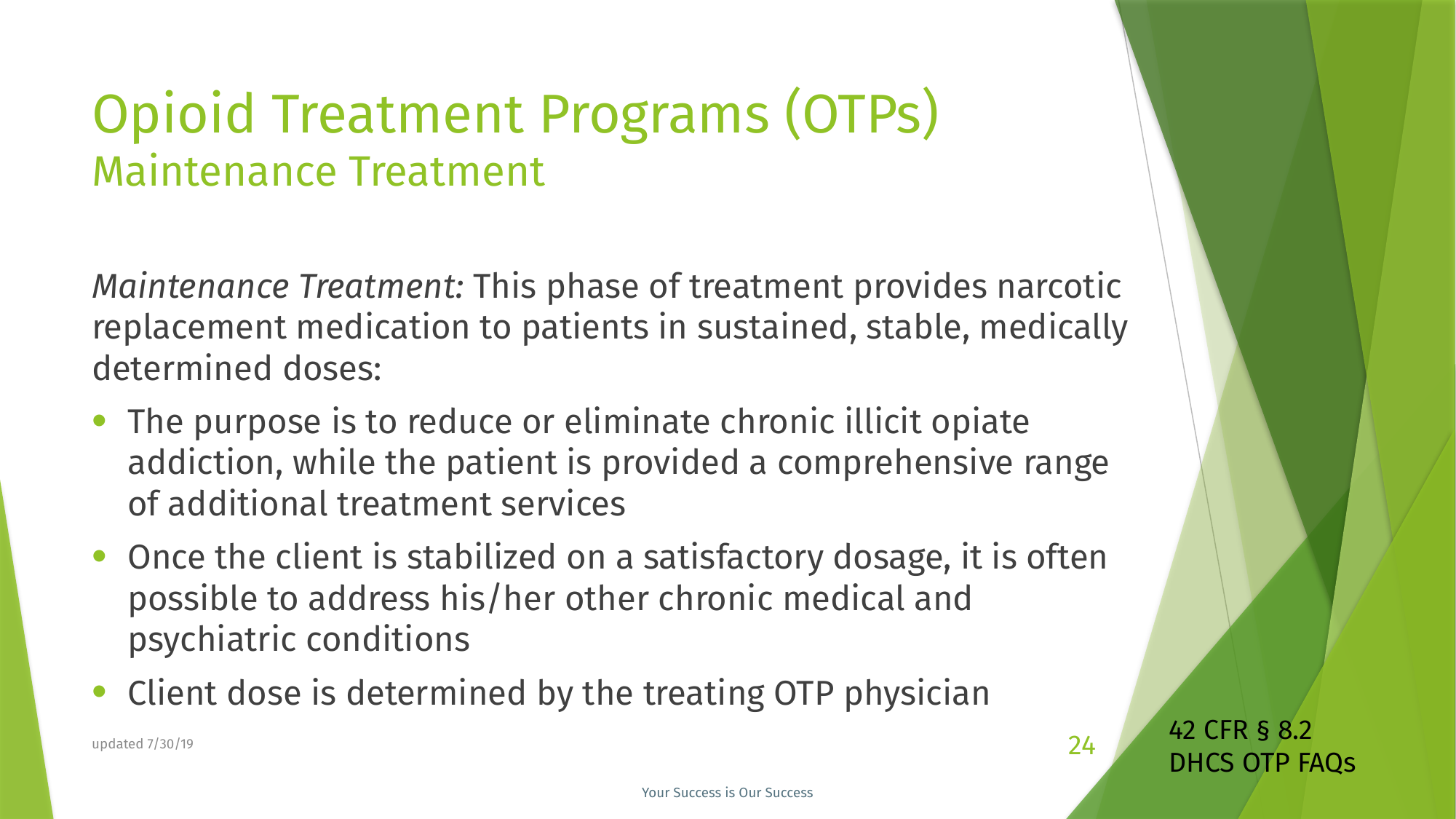

# Opioid Treatment Programs (OTPs) Maintenance Treatment
Maintenance Treatment: This phase of treatment provides narcotic replacement medication to patients in sustained, stable, medically determined doses:
The purpose is to reduce or eliminate chronic illicit opiate addiction, while the patient is provided a comprehensive range of additional treatment services
Once the client is stabilized on a satisfactory dosage, it is often possible to address his/her other chronic medical and psychiatric conditions
Client dose is determined by the treating OTP physician
42 CFR § 8.2
DHCS OTP FAQs
updated 7/30/19
24